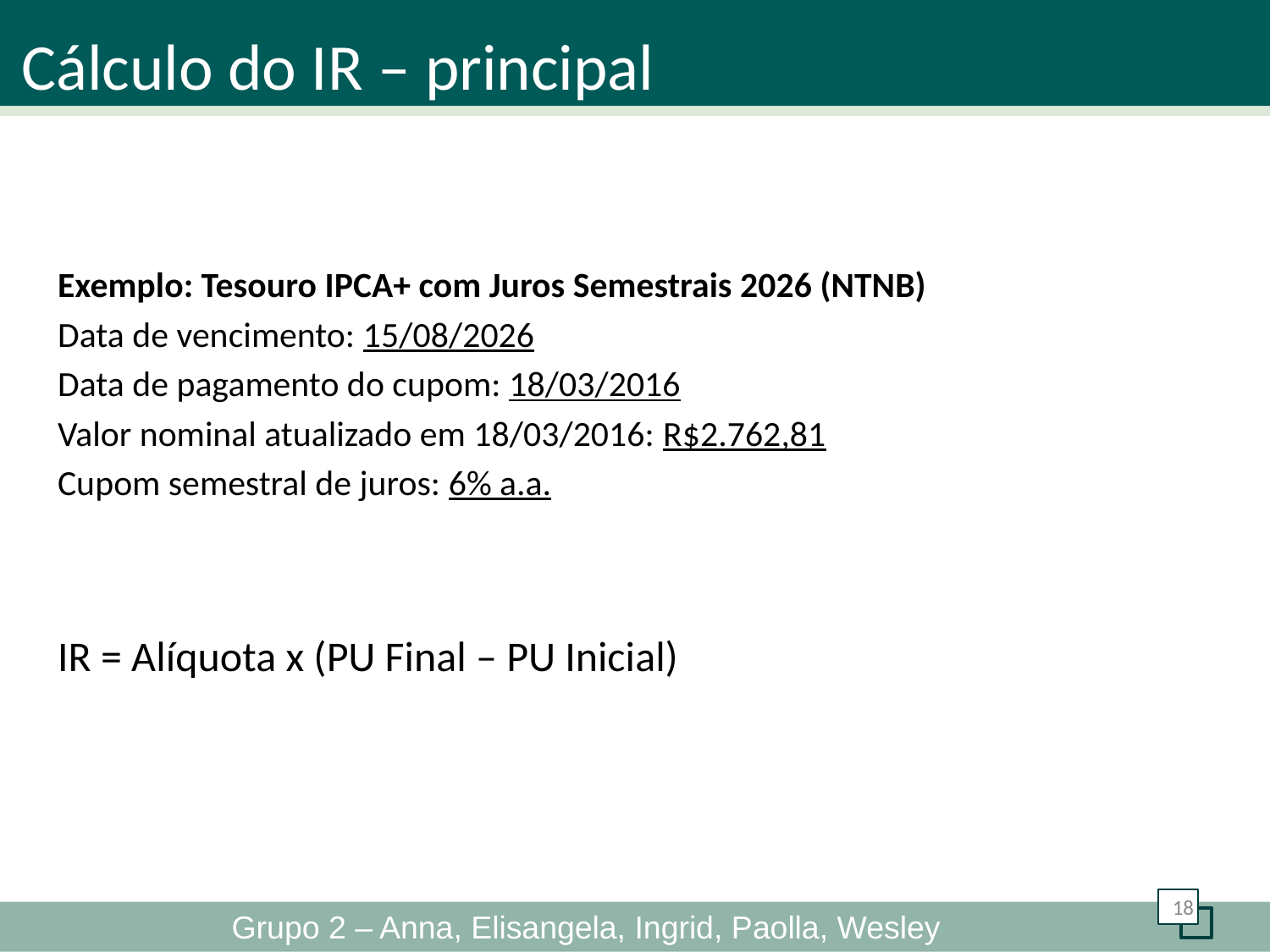

Cálculo do IR – principal

Exemplo: Tesouro IPCA+ com Juros Semestrais 2026 (NTNB)
Data de vencimento: 15/08/2026
Data de pagamento do cupom: 18/03/2016
Valor nominal atualizado em 18/03/2016: R$2.762,81
Cupom semestral de juros: 6% a.a.

IR = Alíquota x (PU Final – PU Inicial)
18

Grupo 2 – Anna, Elisangela, Ingrid, Paolla, Wesley